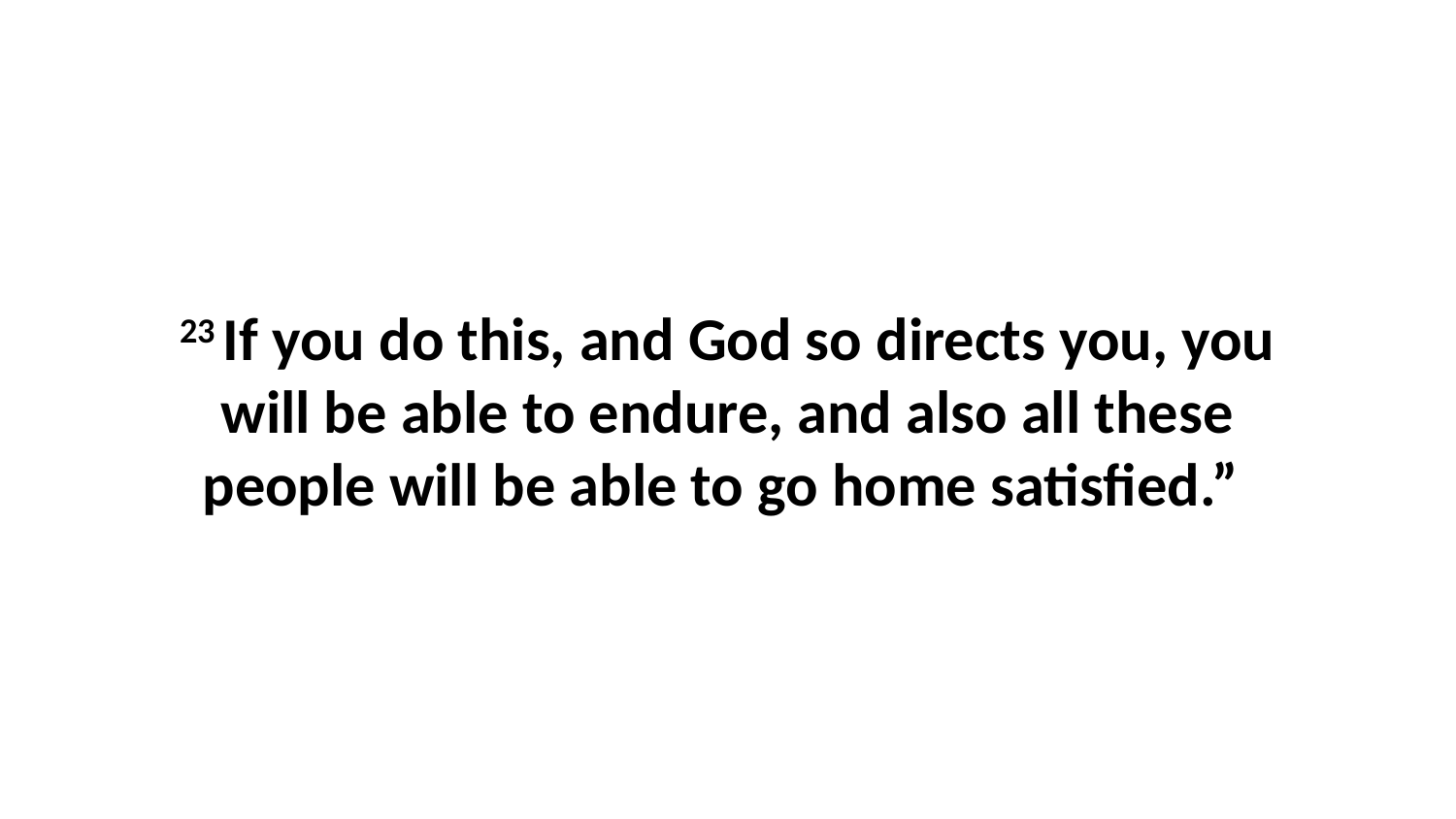

23 If you do this, and God so directs you, you will be able to endure, and also all these people will be able to go home satisfied.”